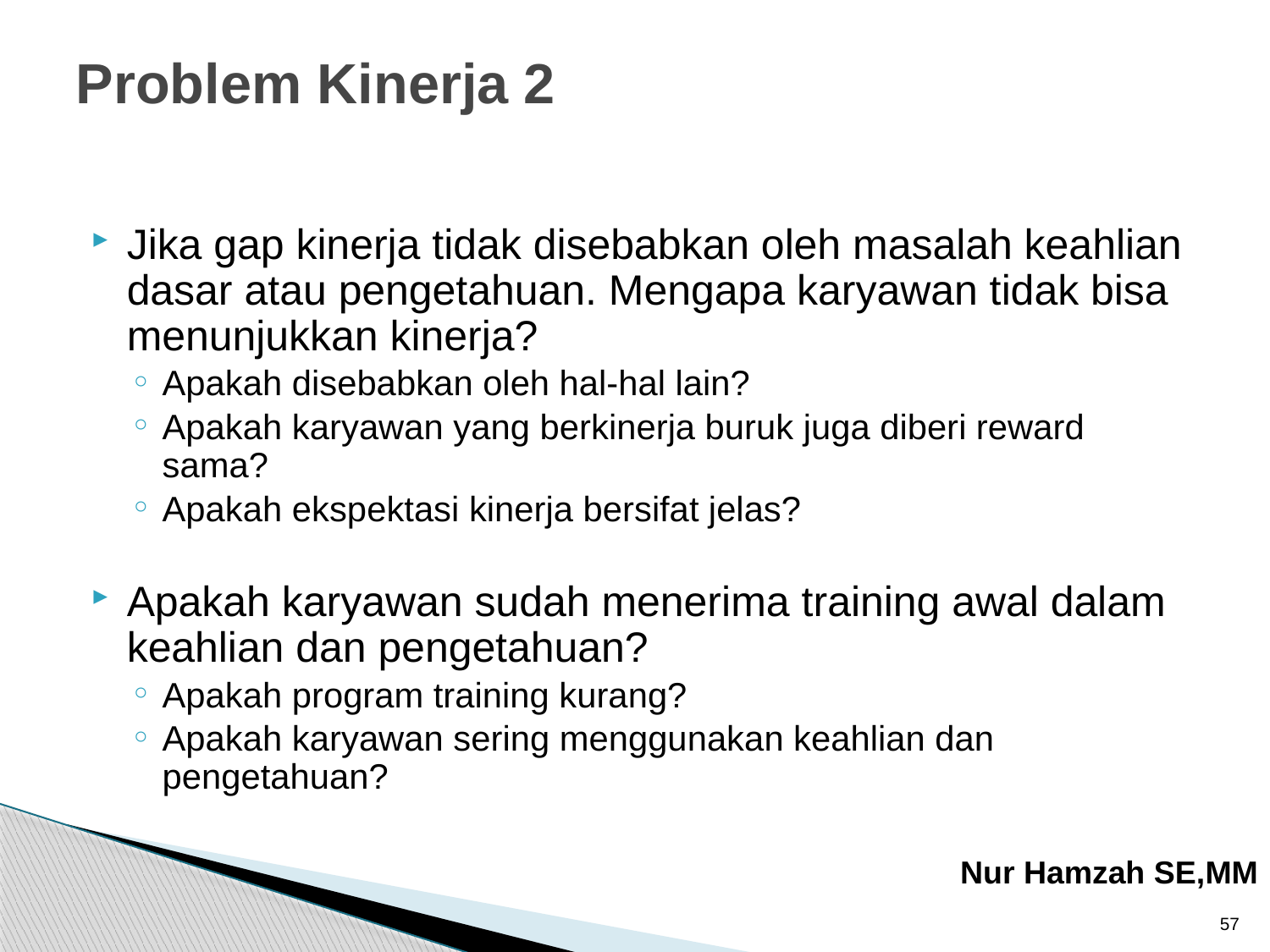

# Problem Kinerja 2

Jika gap kinerja tidak disebabkan oleh masalah keahlian dasar atau pengetahuan. Mengapa karyawan tidak bisa menunjukkan kinerja?
Apakah disebabkan oleh hal-hal lain?
Apakah karyawan yang berkinerja buruk juga diberi reward sama?
Apakah ekspektasi kinerja bersifat jelas?

Apakah karyawan sudah menerima training awal dalam keahlian dan pengetahuan?
Apakah program training kurang?
Apakah karyawan sering menggunakan keahlian dan pengetahuan?
Nur Hamzah SE,MM
57